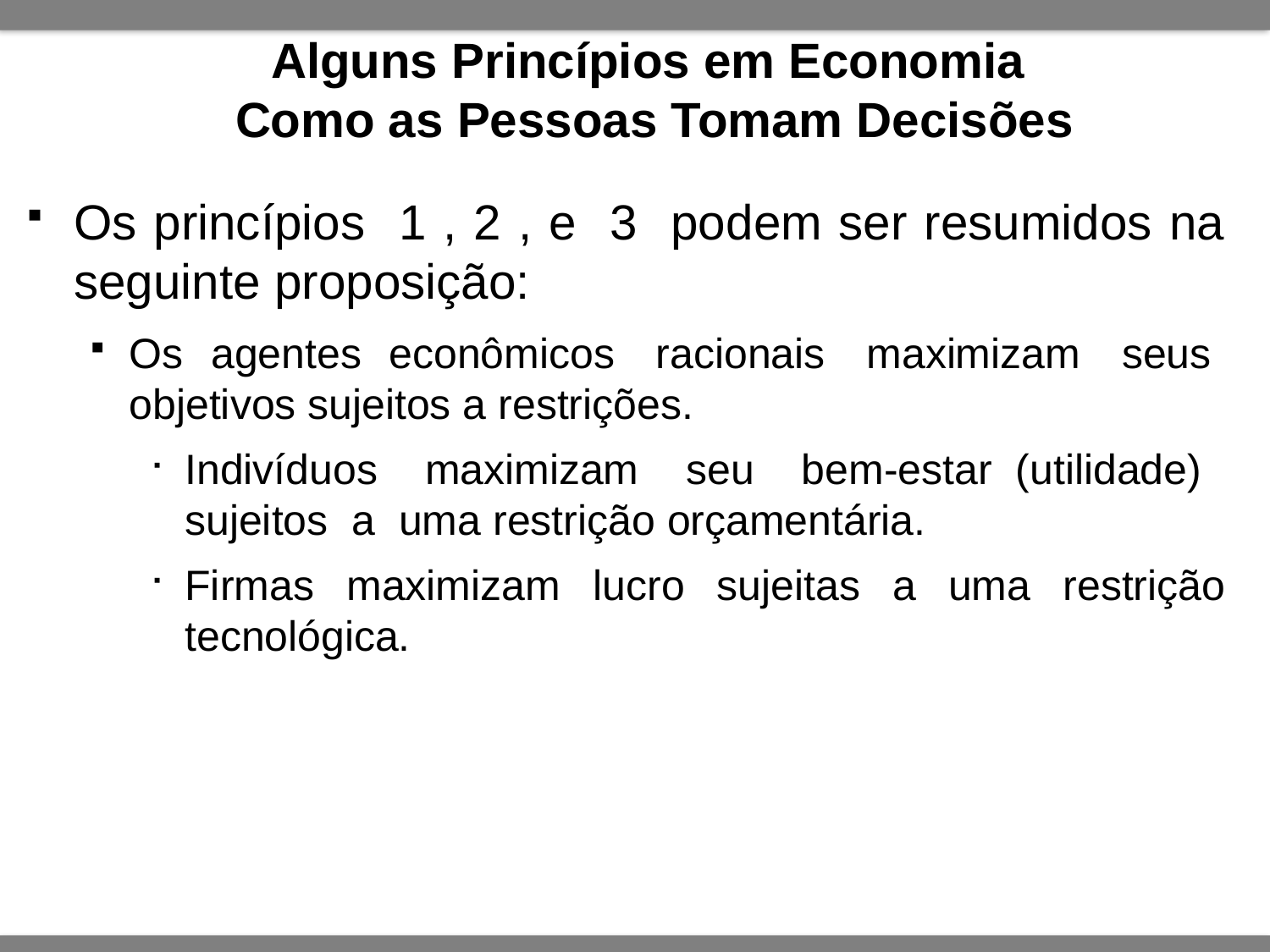

# Alguns Princípios em Economia Como as Pessoas Tomam Decisões
Os princípios  1 , 2 , e  3  podem ser resumidos na seguinte proposição:
Os  agentes  econômicos   racionais   maximizam   seus  objetivos sujeitos a restrições.
Indivíduos  maximizam  seu  bem-estar (utilidade)  sujeitos  a  uma restrição orçamentária.
Firmas maximizam lucro sujeitas a uma restrição tecnológica.